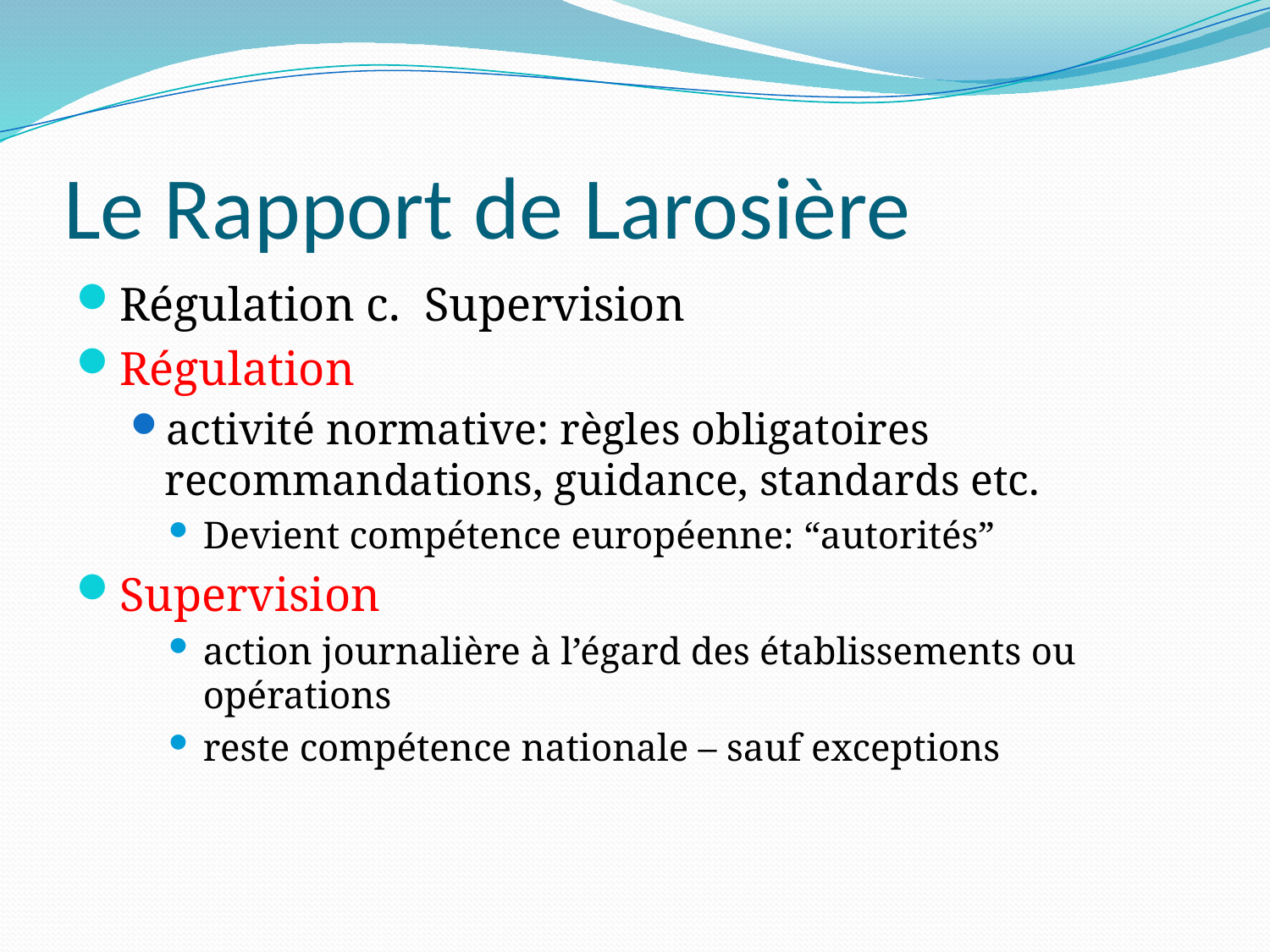

# Le Rapport de Larosière
Régulation c.  Supervision
Régulation
activité normative: règles obligatoires recommandations, guidance, standards etc.
Devient compétence européenne: “autorités”
Supervision
action journalière à l’égard des établissements ou opérations
reste compétence nationale – sauf exceptions